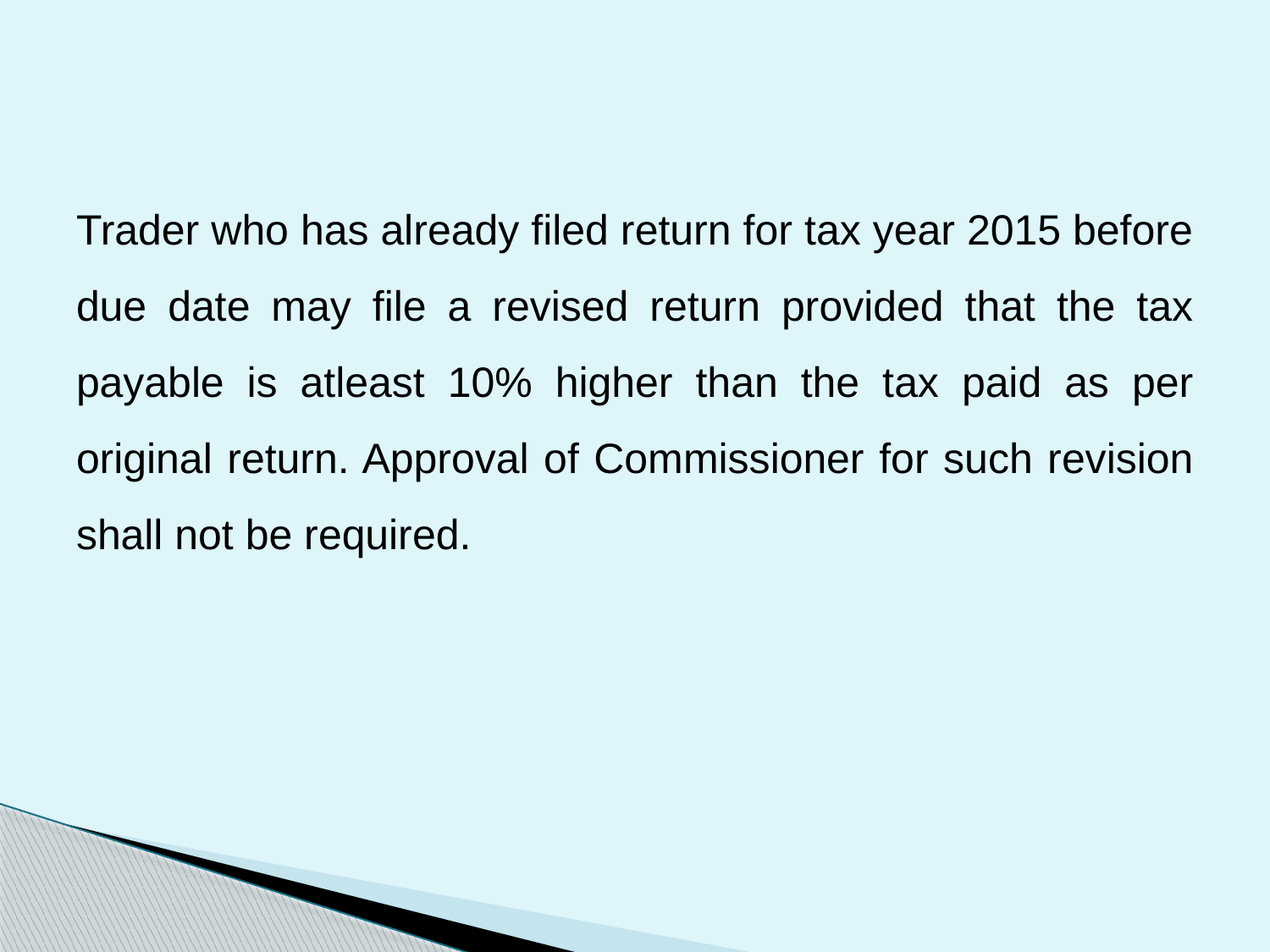

Trader who has already filed return for tax year 2015 before due date may file a revised return provided that the tax payable is atleast 10% higher than the tax paid as per original return. Approval of Commissioner for such revision shall not be required.